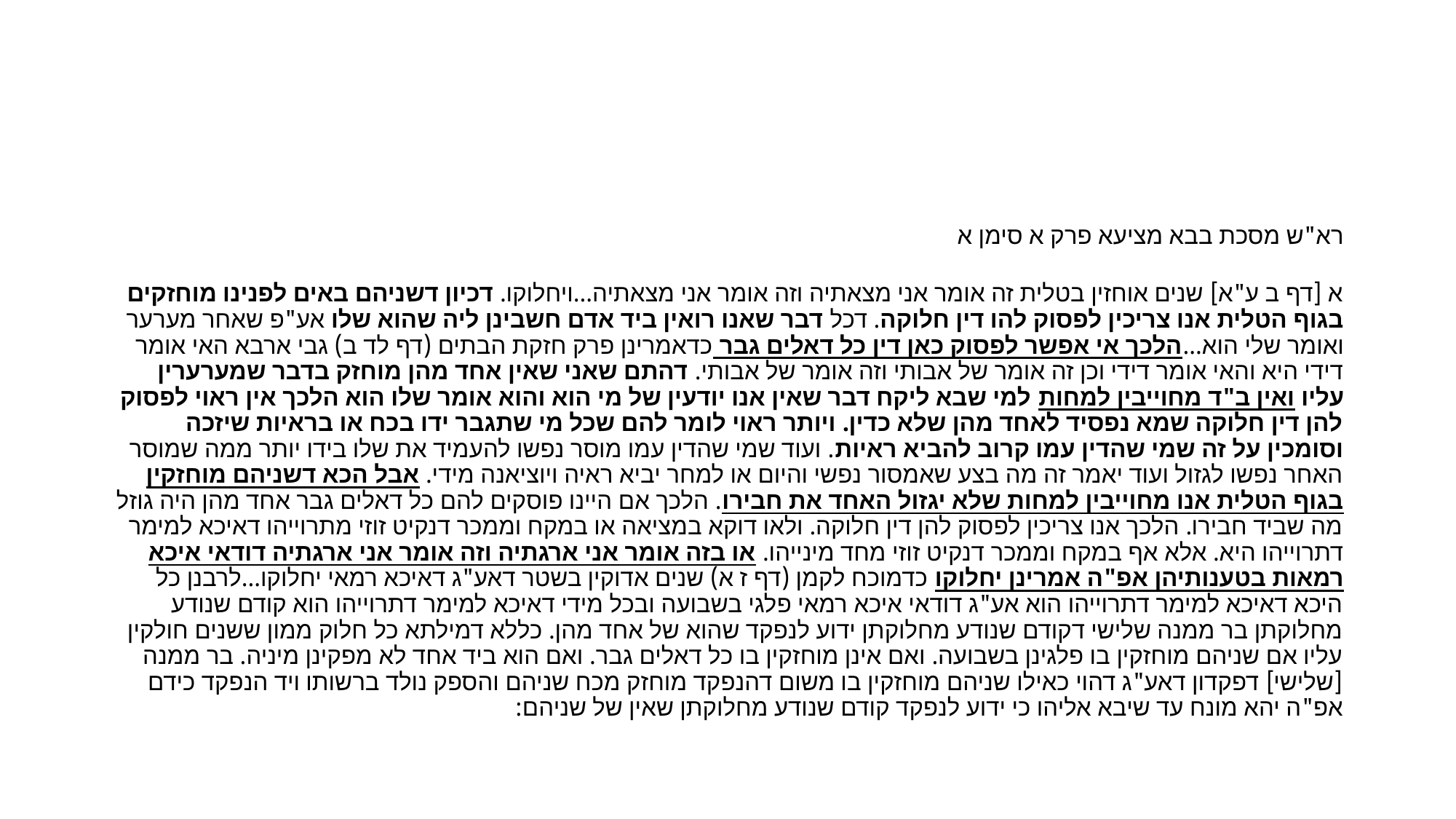

#
רא"ש מסכת בבא מציעא פרק א סימן א
א [דף ב ע"א] שנים אוחזין בטלית זה אומר אני מצאתיה וזה אומר אני מצאתיה...ויחלוקו. דכיון דשניהם באים לפנינו מוחזקים בגוף הטלית אנו צריכין לפסוק להו דין חלוקה. דכל דבר שאנו רואין ביד אדם חשבינן ליה שהוא שלו אע"פ שאחר מערער ואומר שלי הוא...הלכך אי אפשר לפסוק כאן דין כל דאלים גבר כדאמרינן פרק חזקת הבתים (דף לד ב) גבי ארבא האי אומר דידי היא והאי אומר דידי וכן זה אומר של אבותי וזה אומר של אבותי. דהתם שאני שאין אחד מהן מוחזק בדבר שמערערין עליו ואין ב"ד מחוייבין למחות למי שבא ליקח דבר שאין אנו יודעין של מי הוא והוא אומר שלו הוא הלכך אין ראוי לפסוק להן דין חלוקה שמא נפסיד לאחד מהן שלא כדין. ויותר ראוי לומר להם שכל מי שתגבר ידו בכח או בראיות שיזכה וסומכין על זה שמי שהדין עמו קרוב להביא ראיות. ועוד שמי שהדין עמו מוסר נפשו להעמיד את שלו בידו יותר ממה שמוסר האחר נפשו לגזול ועוד יאמר זה מה בצע שאמסור נפשי והיום או למחר יביא ראיה ויוציאנה מידי. אבל הכא דשניהם מוחזקין בגוף הטלית אנו מחוייבין למחות שלא יגזול האחד את חבירו. הלכך אם היינו פוסקים להם כל דאלים גבר אחד מהן היה גוזל מה שביד חבירו. הלכך אנו צריכין לפסוק להן דין חלוקה. ולאו דוקא במציאה או במקח וממכר דנקיט זוזי מתרוייהו דאיכא למימר דתרוייהו היא. אלא אף במקח וממכר דנקיט זוזי מחד מינייהו. או בזה אומר אני ארגתיה וזה אומר אני ארגתיה דודאי איכא רמאות בטענותיהן אפ"ה אמרינן יחלוקו כדמוכח לקמן (דף ז א) שנים אדוקין בשטר דאע"ג דאיכא רמאי יחלוקו...לרבנן כל היכא דאיכא למימר דתרוייהו הוא אע"ג דודאי איכא רמאי פלגי בשבועה ובכל מידי דאיכא למימר דתרוייהו הוא קודם שנודע מחלוקתן בר ממנה שלישי דקודם שנודע מחלוקתן ידוע לנפקד שהוא של אחד מהן. כללא דמילתא כל חלוק ממון ששנים חולקין עליו אם שניהם מוחזקין בו פלגינן בשבועה. ואם אינן מוחזקין בו כל דאלים גבר. ואם הוא ביד אחד לא מפקינן מיניה. בר ממנה [שלישי] דפקדון דאע"ג דהוי כאילו שניהם מוחזקין בו משום דהנפקד מוחזק מכח שניהם והספק נולד ברשותו ויד הנפקד כידם אפ"ה יהא מונח עד שיבא אליהו כי ידוע לנפקד קודם שנודע מחלוקתן שאין של שניהם: